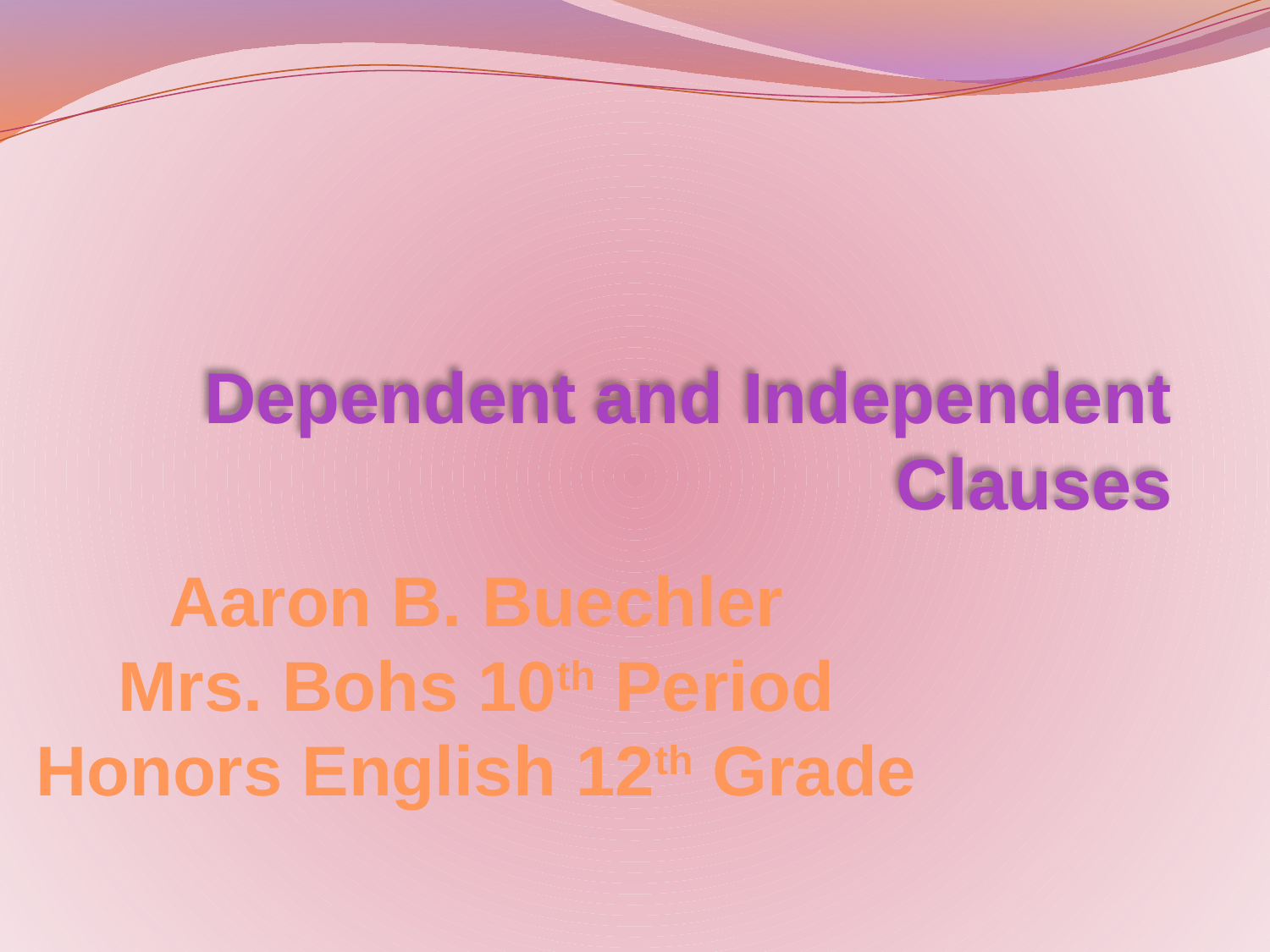

# Dependent and Independent Clauses
Aaron B. Buechler
Mrs. Bohs 10th Period
Honors English 12th Grade